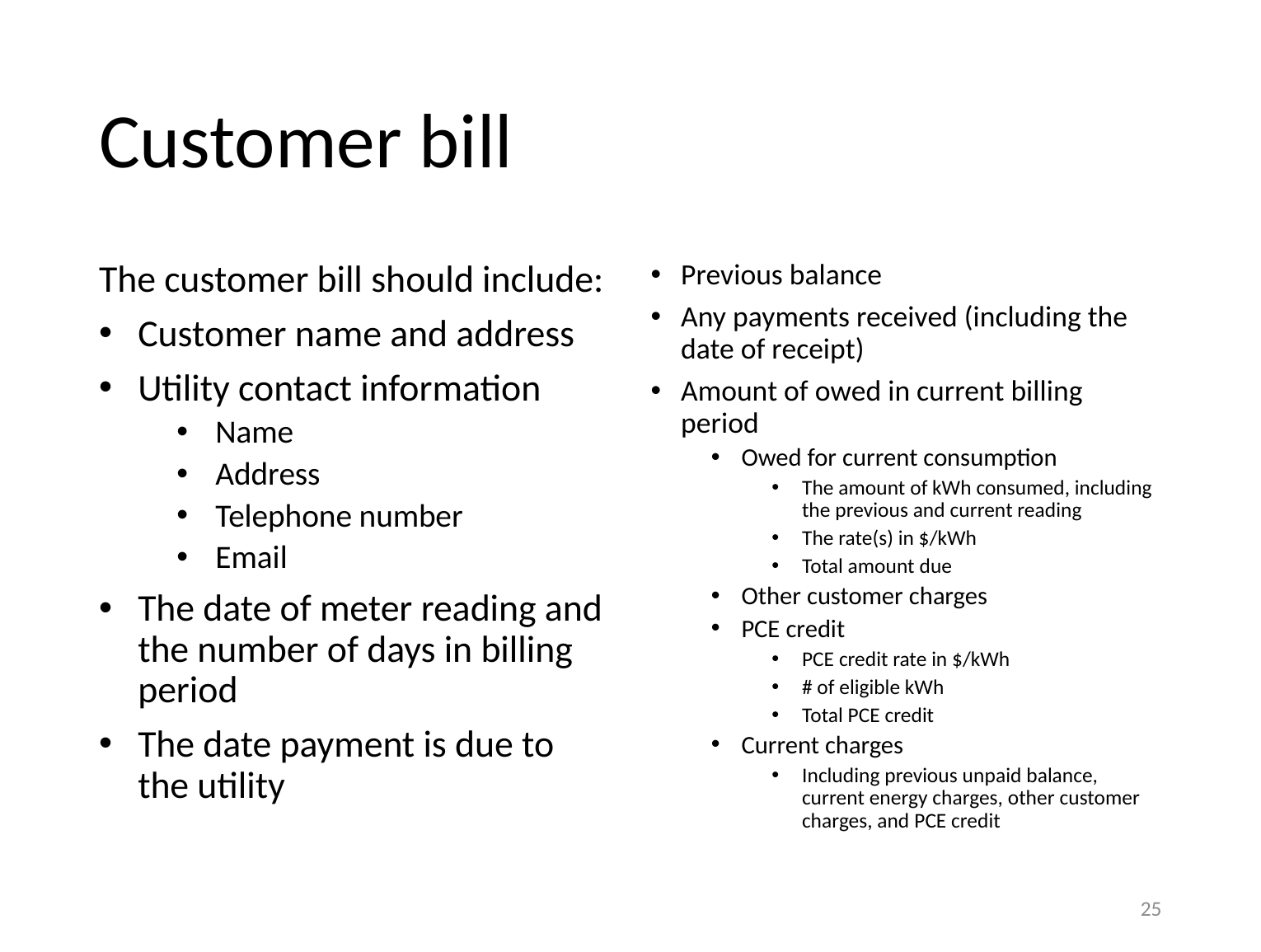

# Customer bill
The customer bill should include:
Customer name and address
Utility contact information
Name
Address
Telephone number
Email
The date of meter reading and the number of days in billing period
The date payment is due to the utility

Previous balance
Any payments received (including the date of receipt)
Amount of owed in current billing period
Owed for current consumption
The amount of kWh consumed, including the previous and current reading
The rate(s) in $/kWh
Total amount due
Other customer charges
PCE credit
PCE credit rate in $/kWh
# of eligible kWh
Total PCE credit
Current charges
Including previous unpaid balance, current energy charges, other customer charges, and PCE credit

25